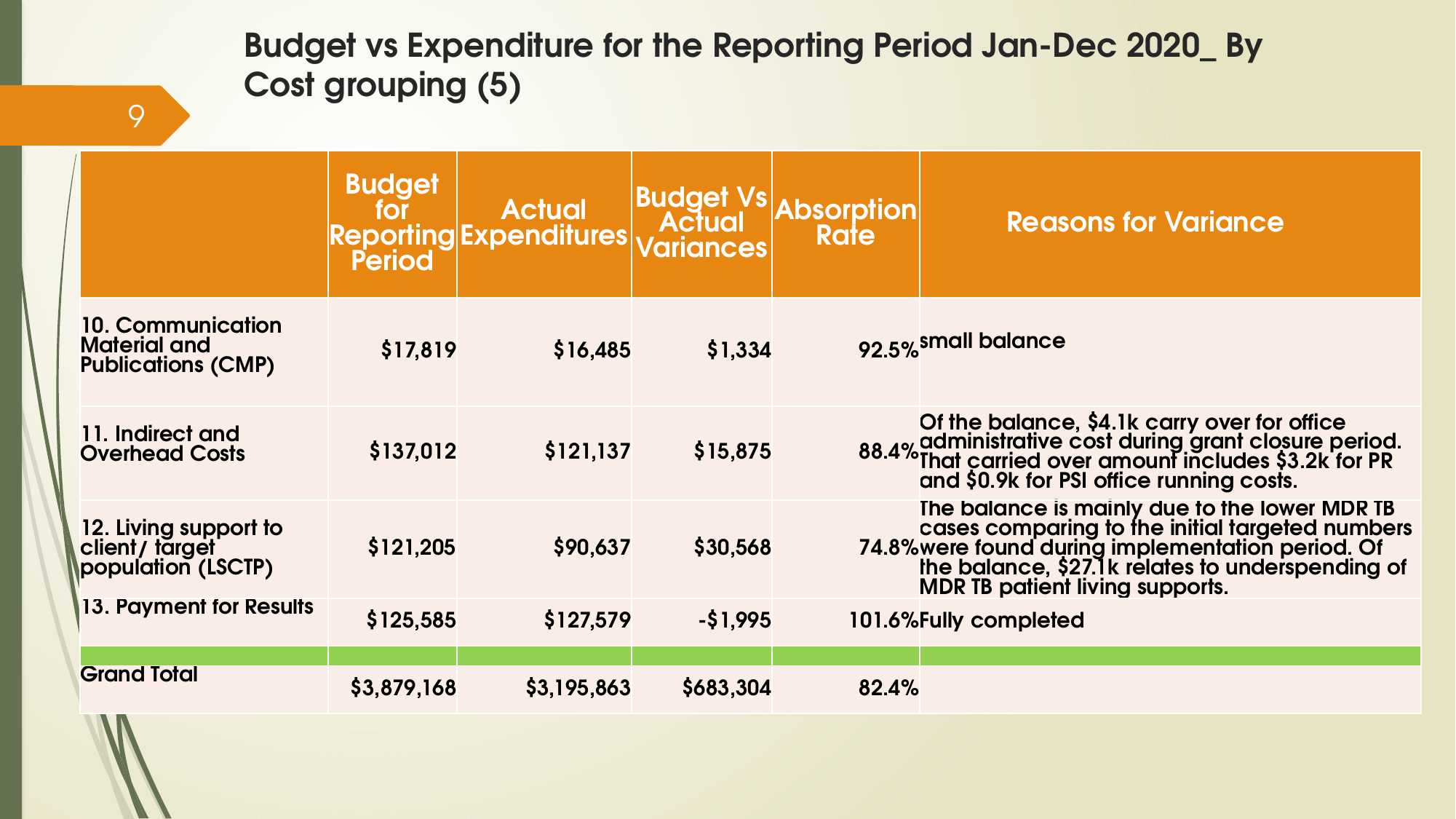

# Budget vs Expenditure for the Reporting Period Jan-Dec 2020_ By Cost grouping (5)
9
|  | Budget for Reporting Period | Actual Expenditures | Budget Vs Actual Variances | Absorption Rate | Reasons for Variance |
| --- | --- | --- | --- | --- | --- |
| 10. Communication Material and Publications (CMP) | $17,819 | $16,485 | $1,334 | 92.5% | small balance |
| 11. Indirect and Overhead Costs | $137,012 | $121,137 | $15,875 | 88.4% | Of the balance, $4.1k carry over for office administrative cost during grant closure period. That carried over amount includes $3.2k for PR and $0.9k for PSI office running costs. |
| 12. Living support to client/ target population (LSCTP) | $121,205 | $90,637 | $30,568 | 74.8% | The balance is mainly due to the lower MDR TB cases comparing to the initial targeted numbers were found during implementation period. Of the balance, $27.1k relates to underspending of MDR TB patient living supports. |
| 13. Payment for Results | $125,585 | $127,579 | -$1,995 | 101.6% | Fully completed |
|  |  |  |  |  |  |
| Grand Total | $3,879,168 | $3,195,863 | $683,304 | 82.4% |  |